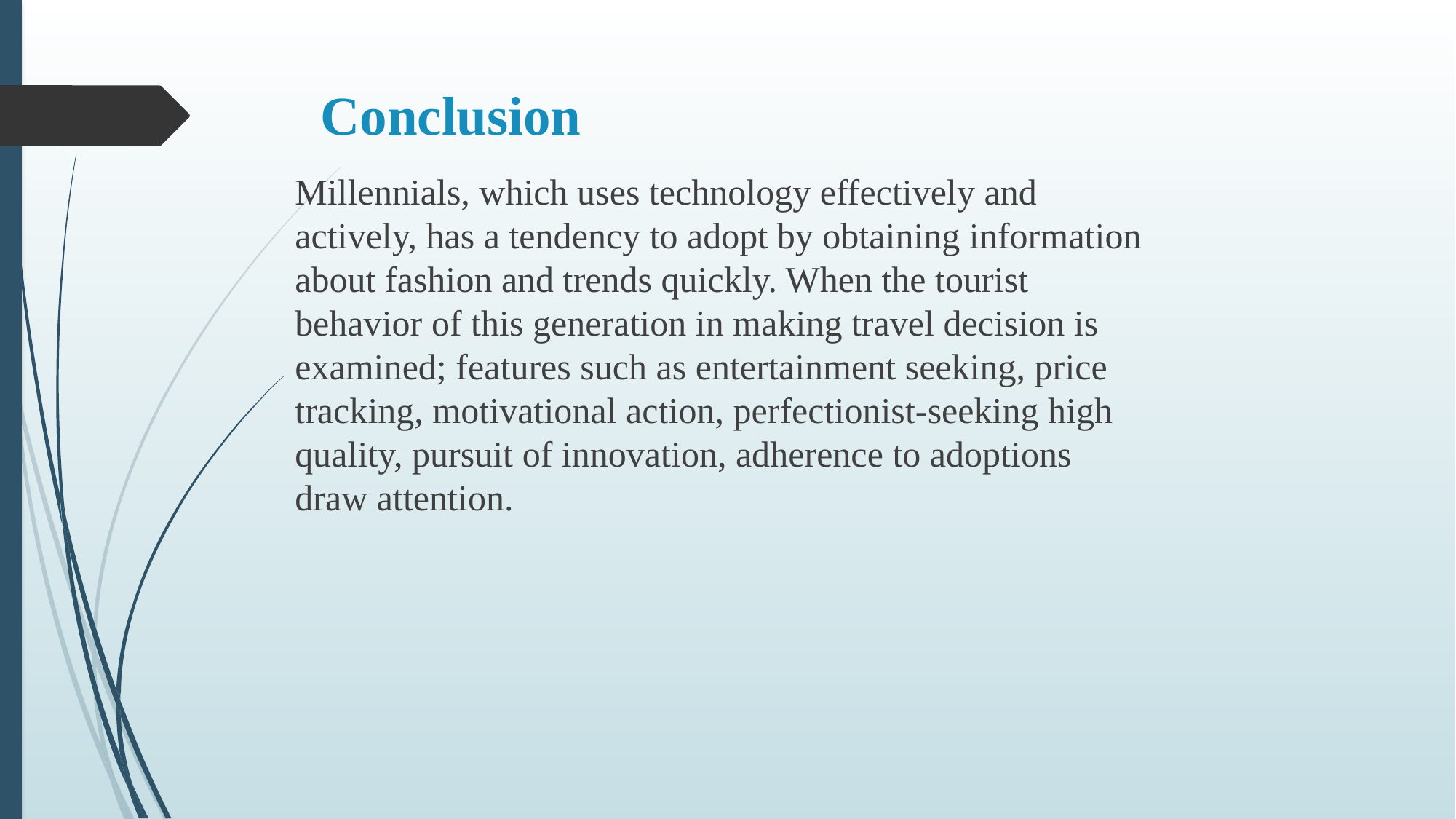

# Conclusion
Millennials, which uses technology effectively and actively, has a tendency to adopt by obtaining information about fashion and trends quickly. When the tourist behavior of this generation in making travel decision is examined; features such as entertainment seeking, price tracking, motivational action, perfectionist-seeking high quality, pursuit of innovation, adherence to adoptions draw attention.